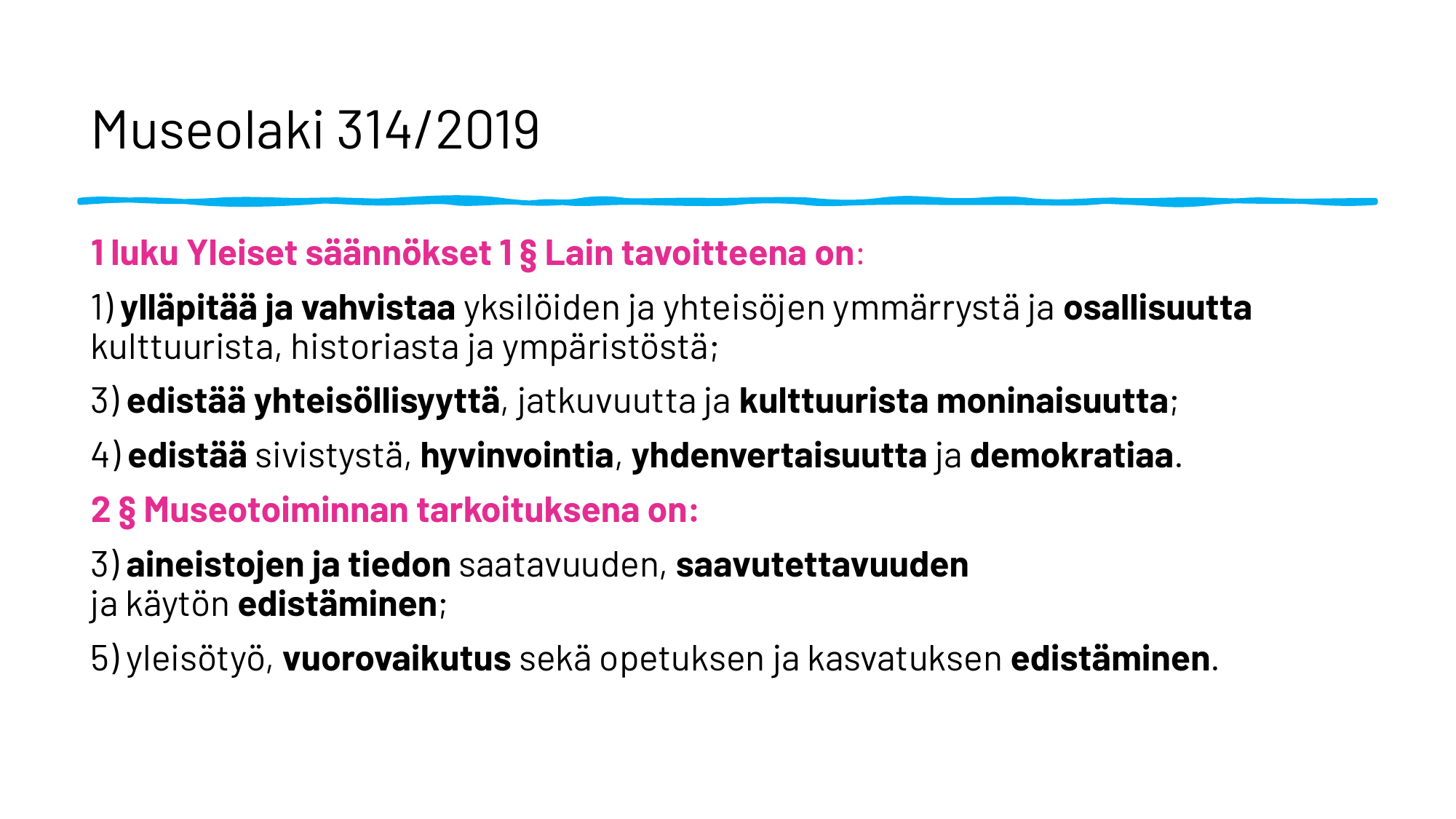

# Museolaki 314/2019

1 luku Yleiset säännökset 1 § Lain tavoitteena on:
1) ylläpitää ja vahvistaa yksilöiden ja yhteisöjen ymmärrystä ja osallisuutta
kulttuurista, historiasta ja ympäristöstä;
3) edistää yhteisöllisyyttä, jatkuvuutta ja kulttuurista moninaisuutta;
4) edistää sivistystä, hyvinvointia, yhdenvertaisuutta ja demokratiaa.
2 § Museotoiminnan tarkoituksena on:
3) aineistojen ja tiedon saatavuuden, saavutettavuuden
ja käytön edistäminen;
5) yleisötyö, vuorovaikutus sekä opetuksen ja kasvatuksen edistäminen.